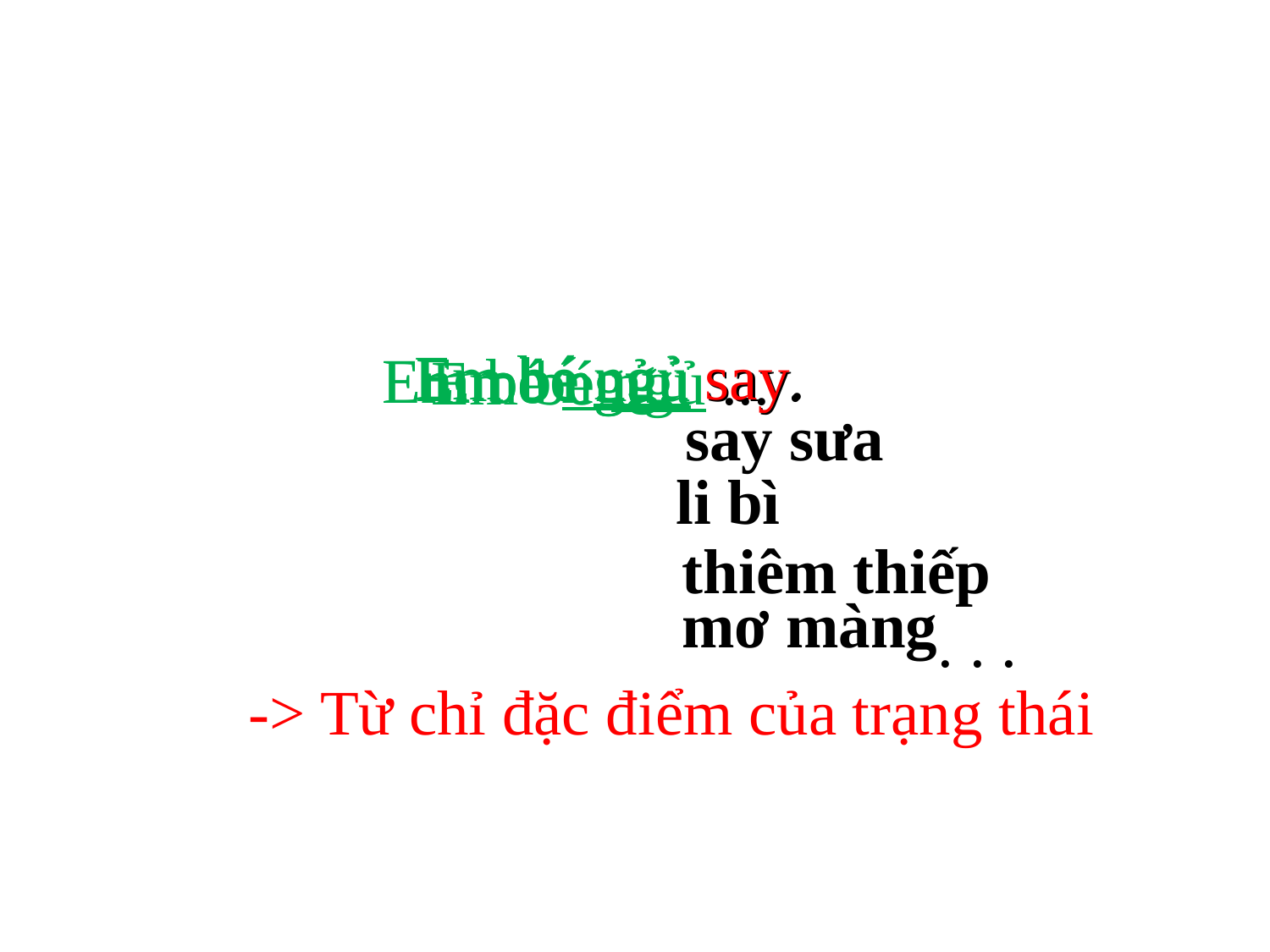

Em bé ngủ say.
Em bé ngủ say.
Em bé ngủ.
Em bé ngủ.
Em bé ngủ ...
say sưa
li bì
thiêm thiếp
mơ màng
. . .
-> Từ chỉ đặc điểm của trạng thái